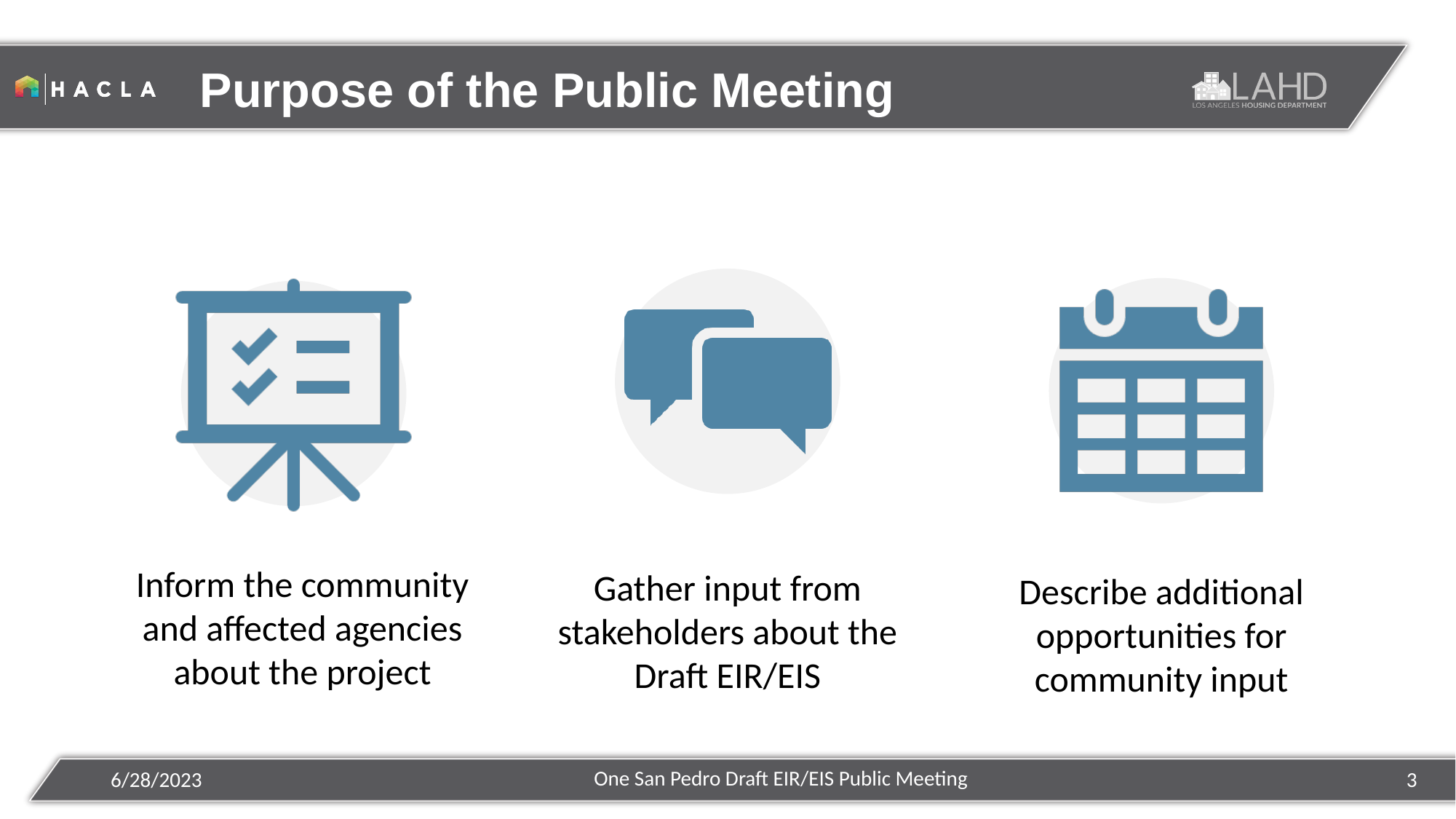

# Purpose of the Public Meeting
Inform the community and affected agencies about the project
Gather input from stakeholders about the Draft EIR/EIS
Describe additional opportunities for community input
One San Pedro Draft EIR/EIS Public Meeting
6/28/2023
3